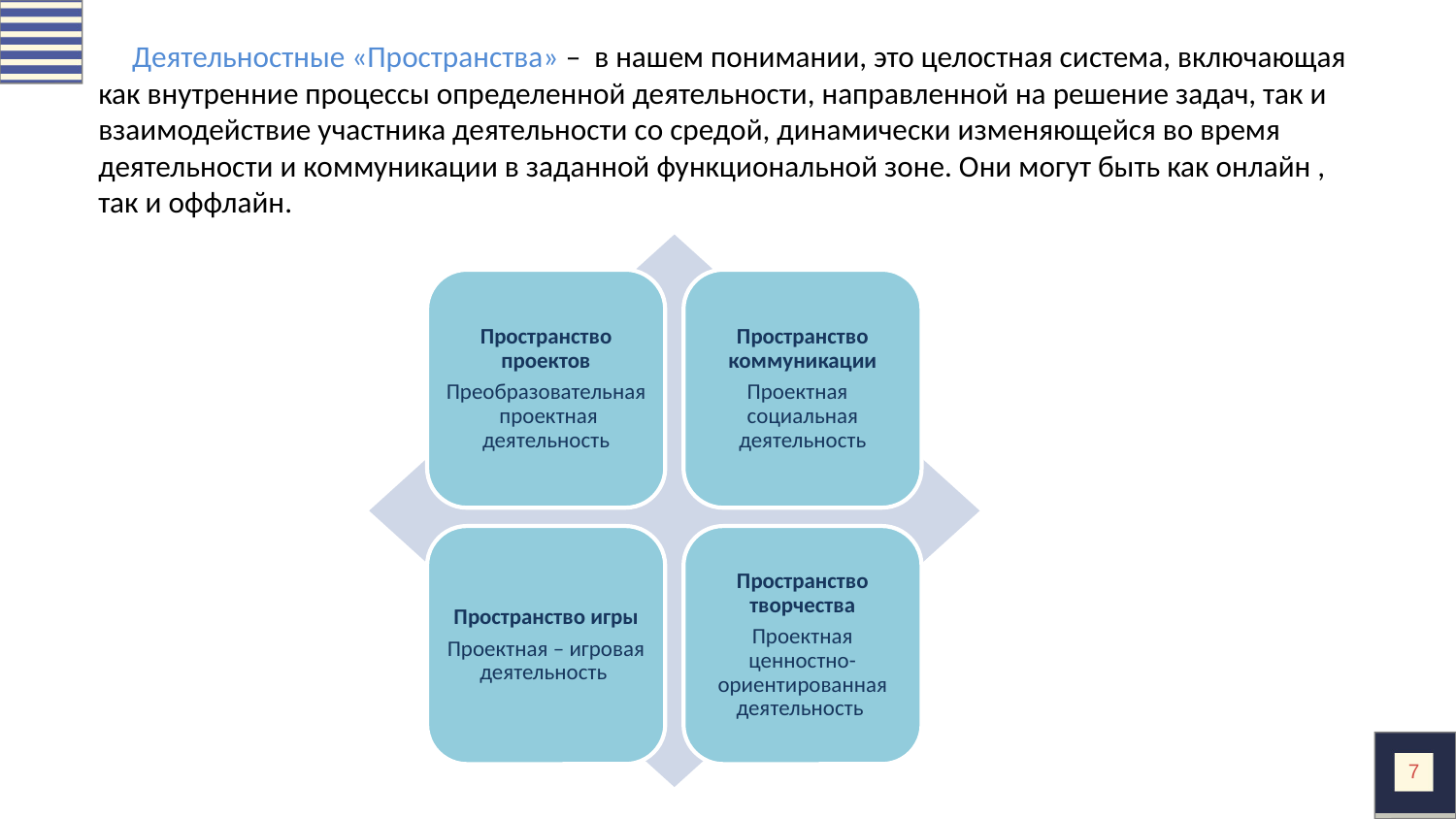

Деятельностные «Пространства» –  в нашем понимании, это целостная система, включающая  как внутренние процессы определенной деятельности, направленной на решение задач, так и взаимодействие участника деятельности со средой, динамически изменяющейся во время деятельности и коммуникации в заданной функциональной зоне. Они могут быть как онлайн , так и оффлайн.

Пространство проектов
Преобразовательная  проектная деятельность
Пространство коммуникации
Проектная   социальная деятельность

Пространство игры
Проектная – игровая деятельность
Пространство творчества
Проектная ценностно-
ориентированная деятельность

7